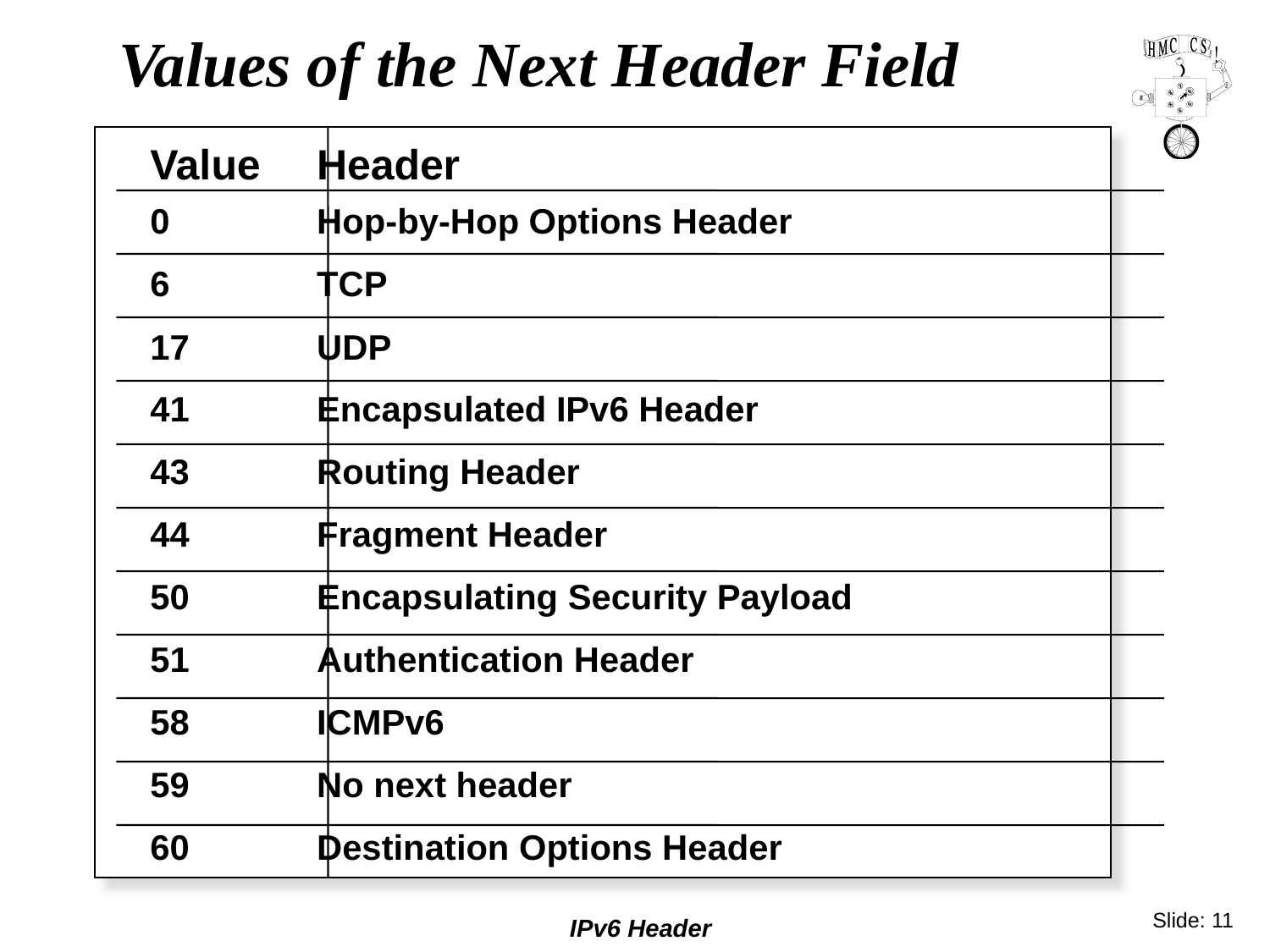

# Values of the Next Header Field

Value	Header
0		Hop-by-Hop Options Header
6		TCP
17		UDP
41		Encapsulated IPv6 Header
43		Routing Header
44		Fragment Header
50		Encapsulating Security Payload
51		Authentication Header
58		ICMPv6
59		No next header
60		Destination Options Header